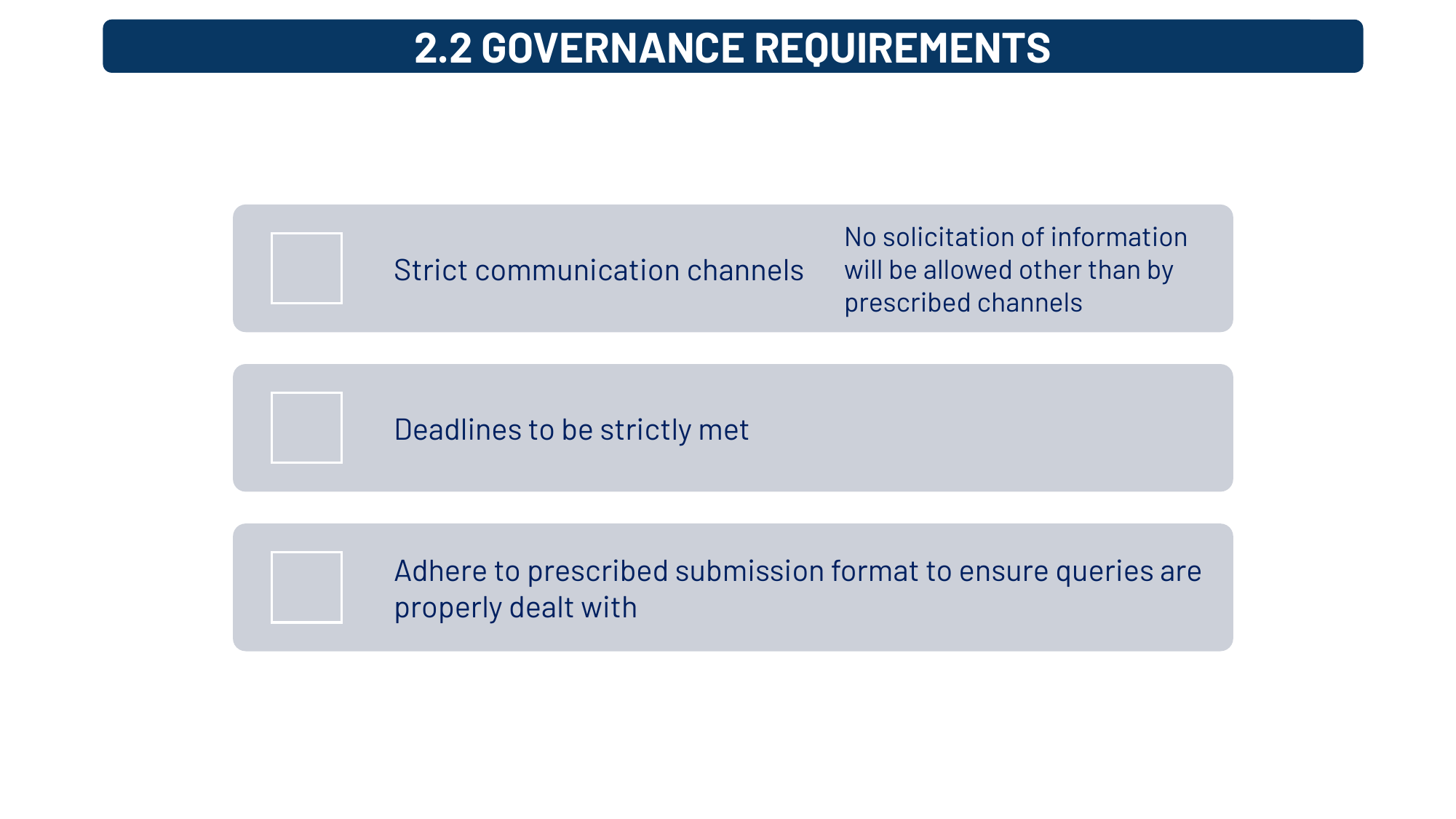

2.2 GOVERNANCE REQUIREMENTS
Strict communication channels
No solicitation of information will be allowed other than by prescribed channels
Deadlines to be strictly met
Adhere to prescribed submission format to ensure queries are properly dealt with